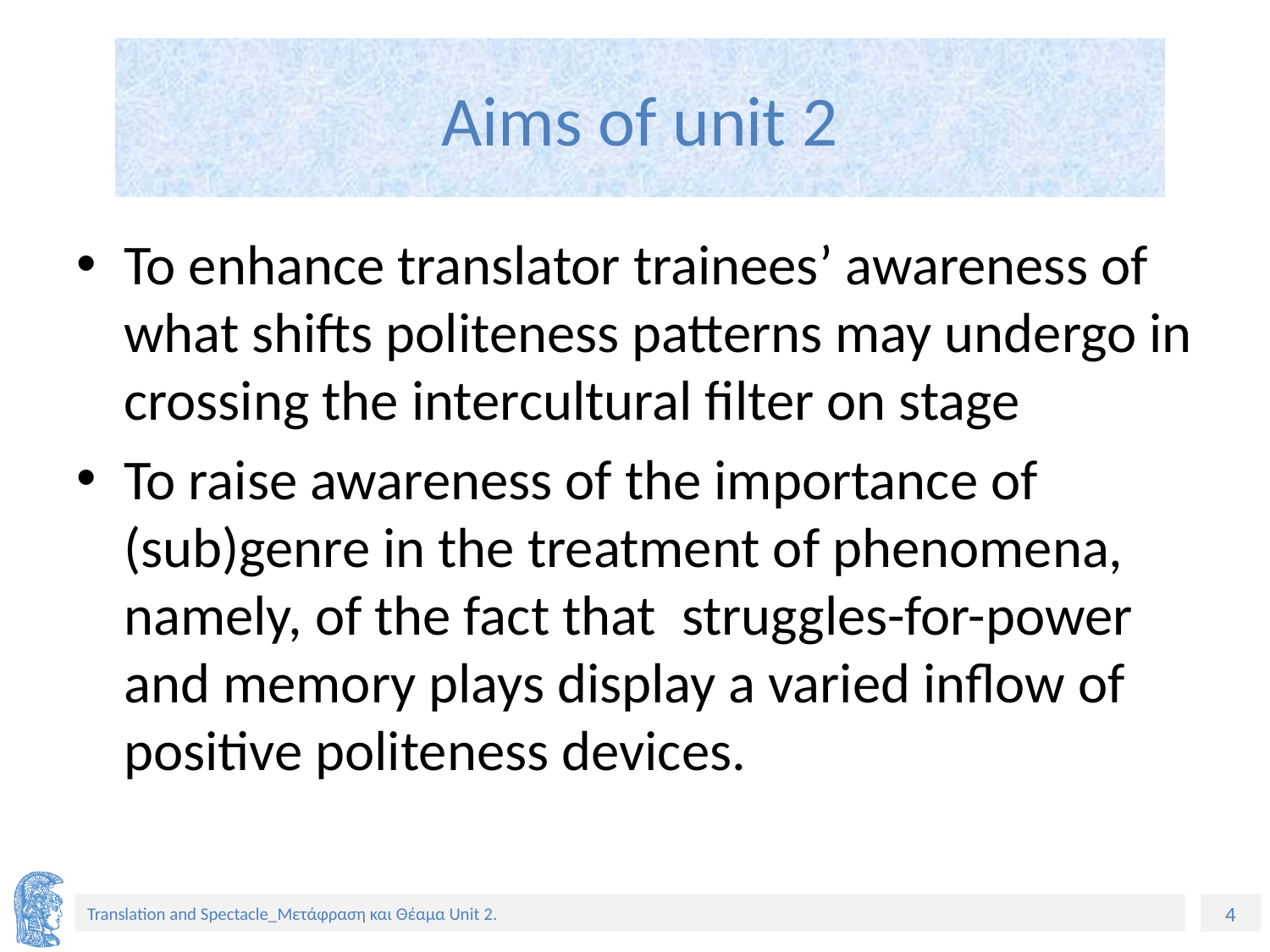

# Aims of unit 2
To enhance translator trainees’ awareness of what shifts politeness patterns may undergo in crossing the intercultural filter on stage
To raise awareness of the importance of (sub)genre in the treatment of phenomena, namely, of the fact that  struggles-for-power and memory plays display a varied inflow of positive politeness devices.